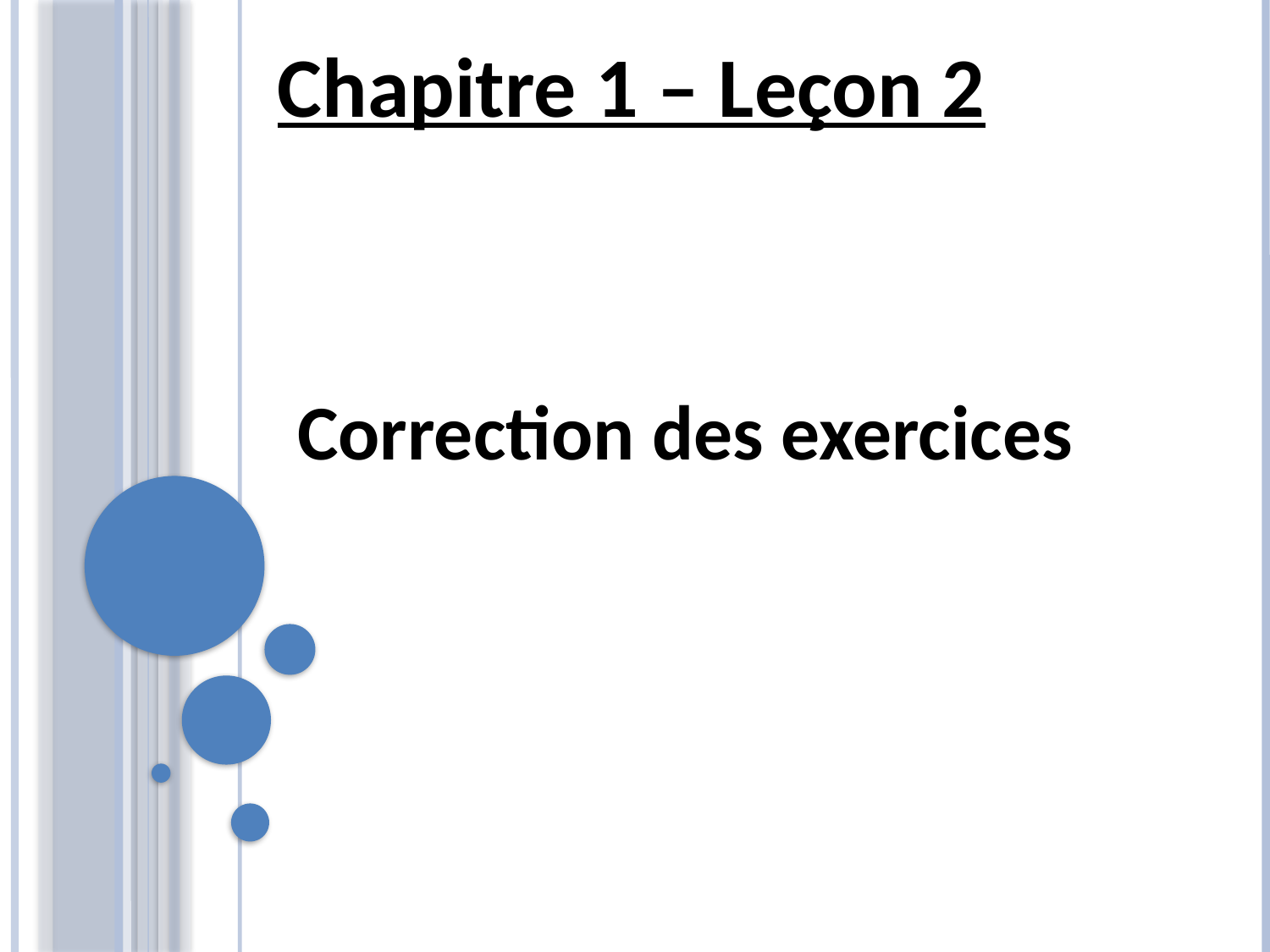

Chapitre 1 – Leçon 2
Correction des exercices